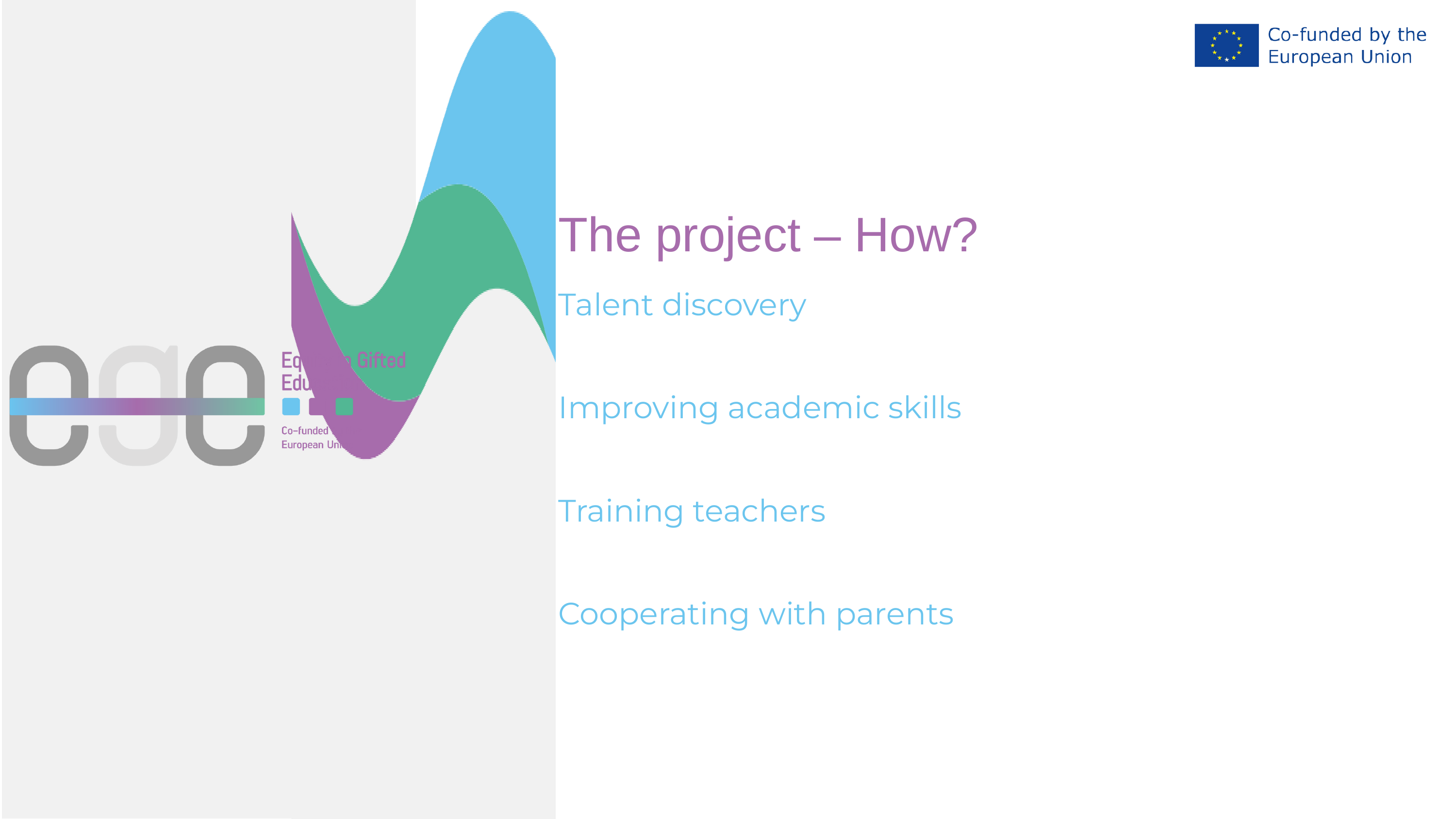

The project – How?
Talent discovery

Improving academic skills

Training teachers

Cooperating with parents